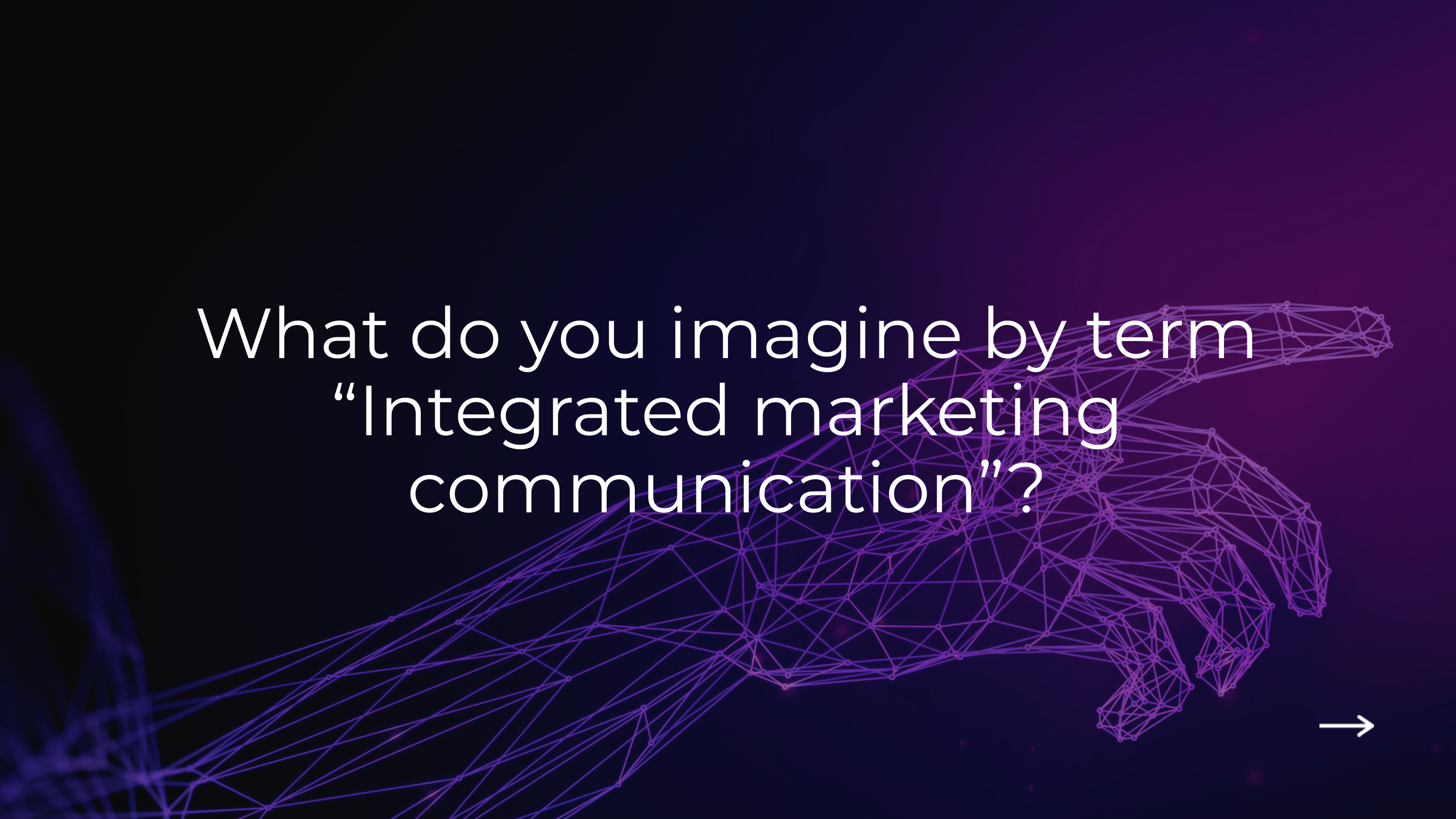

What do you imagine by term “Integrated marketing communication”?